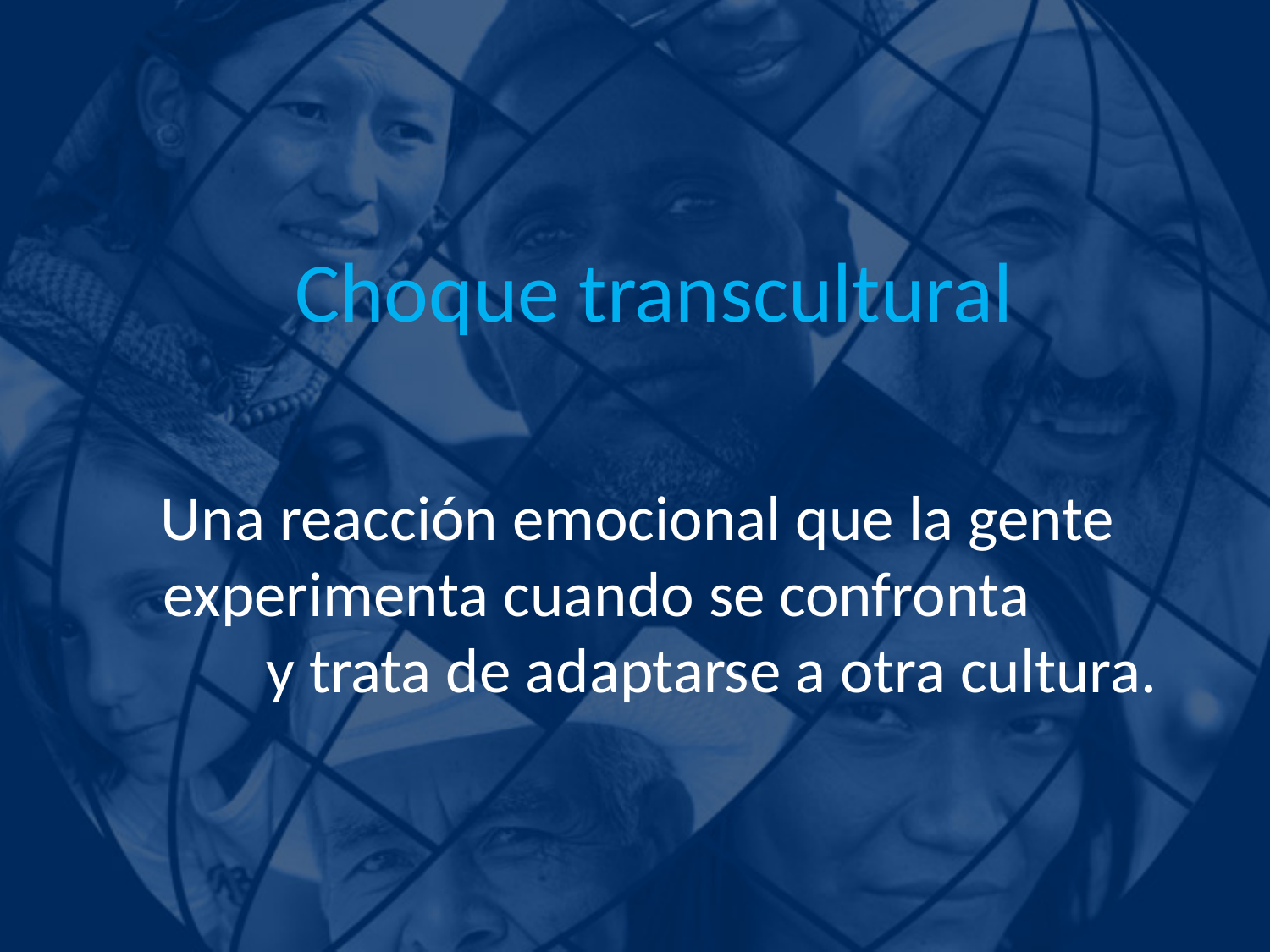

# Choque transcultural
Una reacción emocional que la gente experimenta cuando se confronta                 y trata de adaptarse a otra cultura.